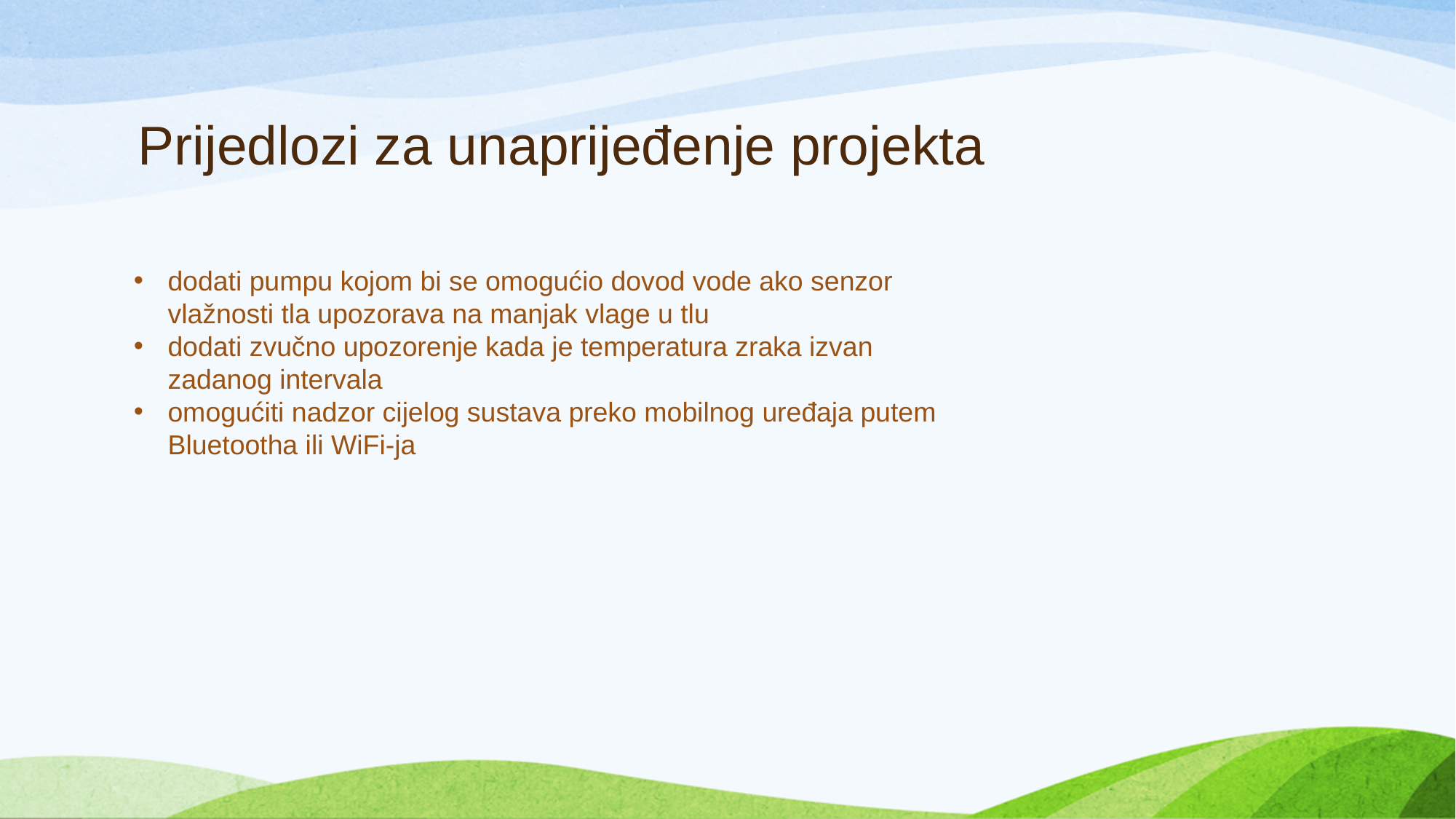

# Prijedlozi za unaprijeđenje projekta
dodati pumpu kojom bi se omogućio dovod vode ako senzor vlažnosti tla upozorava na manjak vlage u tlu
dodati zvučno upozorenje kada je temperatura zraka izvan zadanog intervala
omogućiti nadzor cijelog sustava preko mobilnog uređaja putem Bluetootha ili WiFi-ja